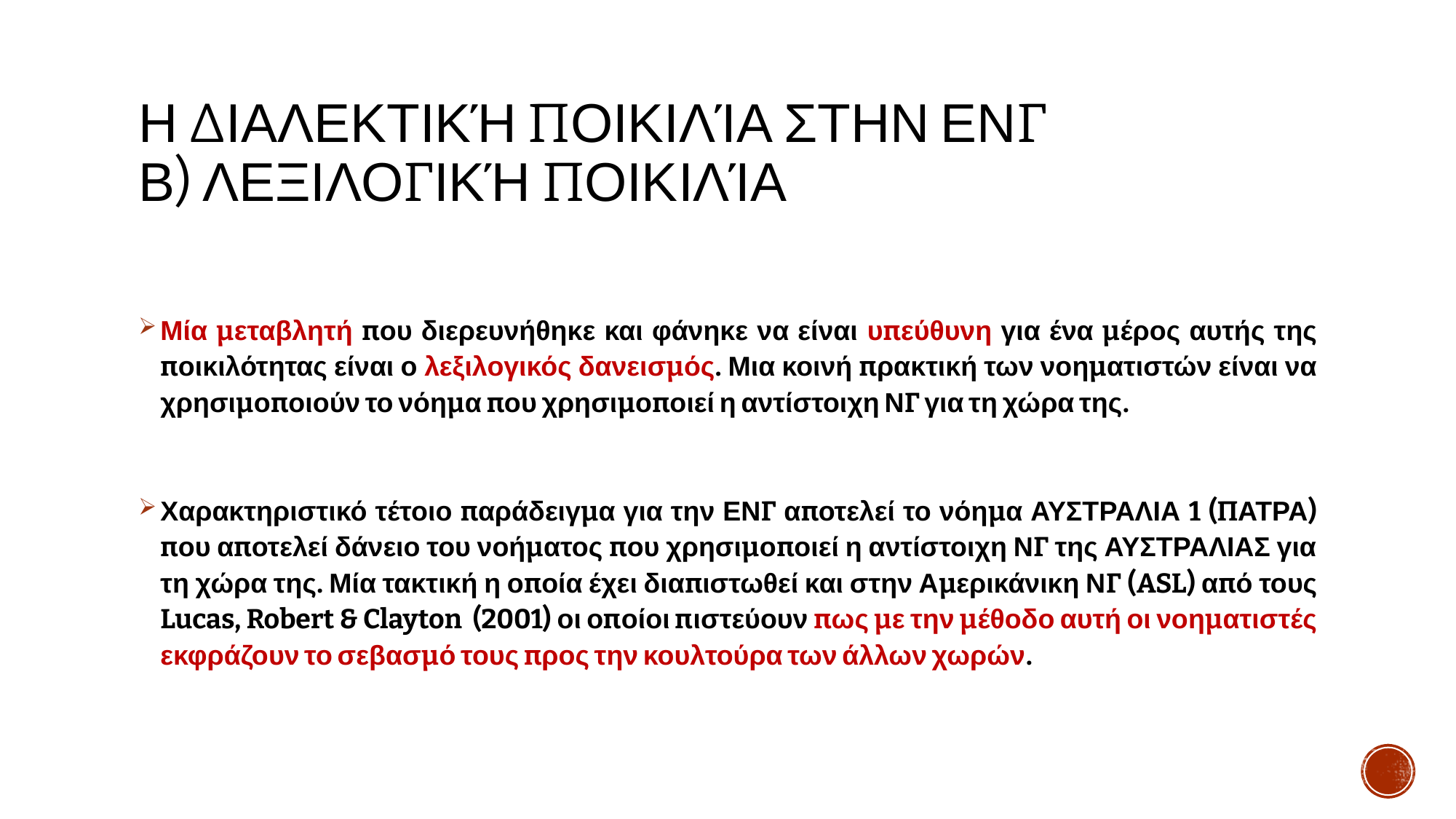

# Η διαλεκτική ποικιλία στην ΕΝΓ β) Λεξιλογική ποικιλία

Μία μεταβλητή που διερευνήθηκε και φάνηκε να είναι υπεύθυνη για ένα μέρος αυτής της ποικιλότητας είναι ο λεξιλογικός δανεισμός. Μια κοινή πρακτική των νοηματιστών είναι να χρησιμοποιούν το νόημα που χρησιμοποιεί η αντίστοιχη ΝΓ για τη χώρα της.

Χαρακτηριστικό τέτοιο παράδειγμα για την ΕΝΓ αποτελεί το νόημα ΑΥΣΤΡΑΛΙΑ 1 (ΠΑΤΡΑ) που αποτελεί δάνειο του νοήματος που χρησιμοποιεί η αντίστοιχη ΝΓ της ΑΥΣΤΡΑΛΙΑΣ για τη χώρα της. Μία τακτική η οποία έχει διαπιστωθεί και στην Αμερικάνικη ΝΓ (ASL) από τους Lucas, Robert & Clayton  (2001) οι οποίοι πιστεύουν πως με την μέθοδο αυτή οι νοηματιστές εκφράζουν το σεβασμό τους προς την κουλτούρα των άλλων χωρών.